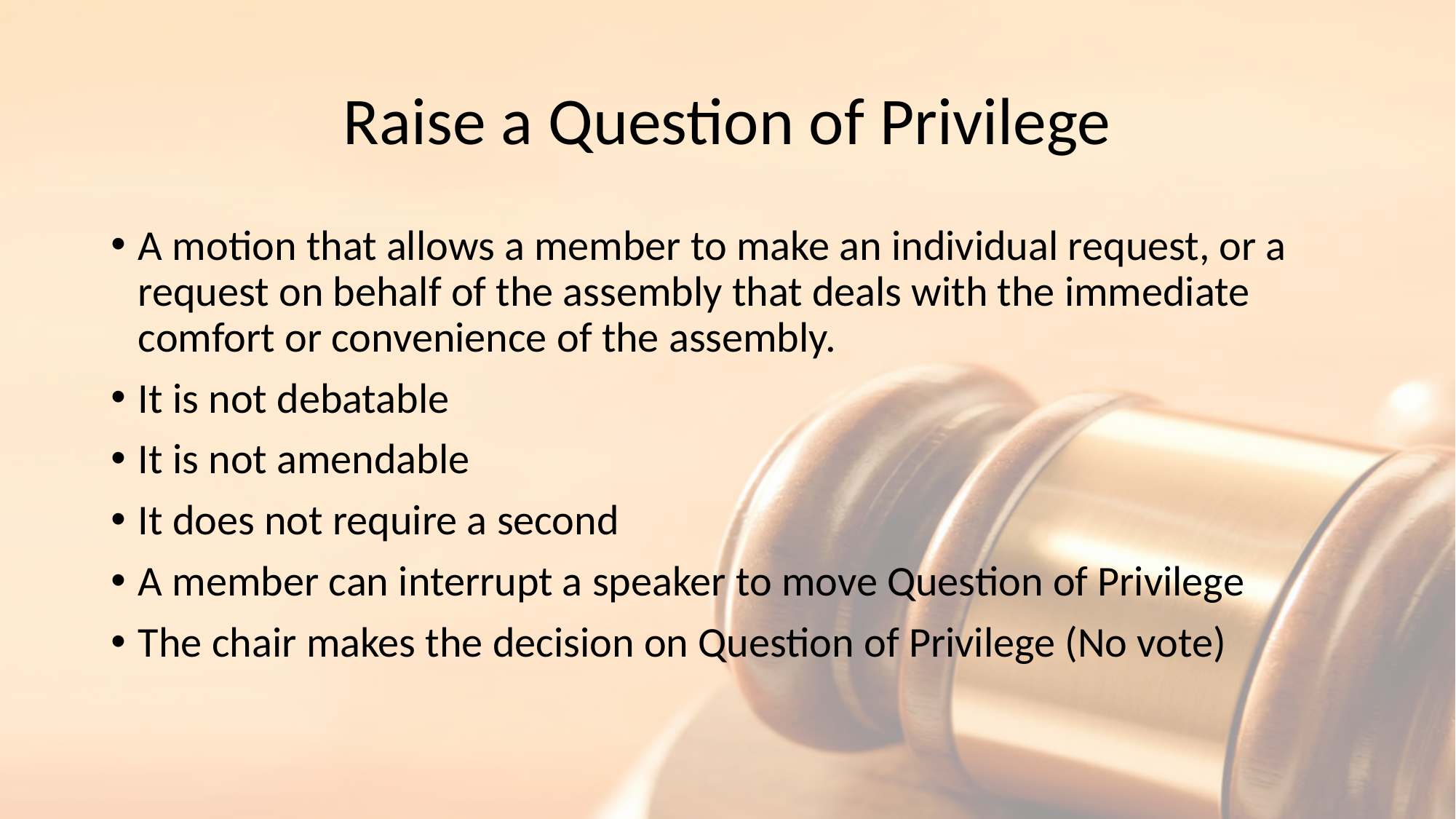

# Raise a Question of Privilege
A motion that allows a member to make an individual request, or a request on behalf of the assembly that deals with the immediate comfort or convenience of the assembly.
It is not debatable
It is not amendable
It does not require a second
A member can interrupt a speaker to move Question of Privilege
The chair makes the decision on Question of Privilege (No vote)